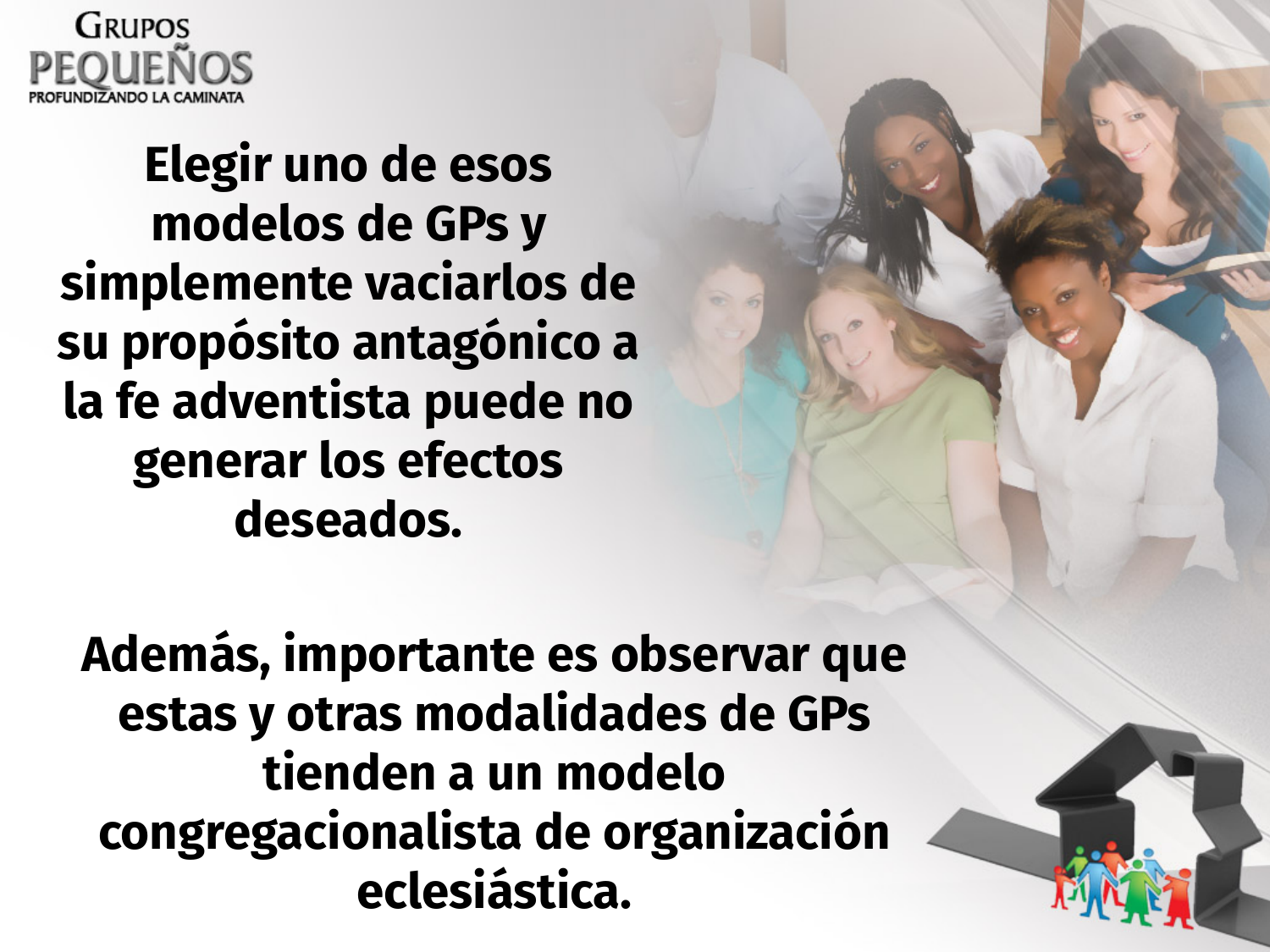

Elegir uno de esos modelos de GPs y simplemente vaciarlos de su propósito antagónico a la fe adventista puede no generar los efectos deseados.
Además, importante es observar que estas y otras modalidades de GPs tienden a un modelo congregacionalista de organización eclesiástica.